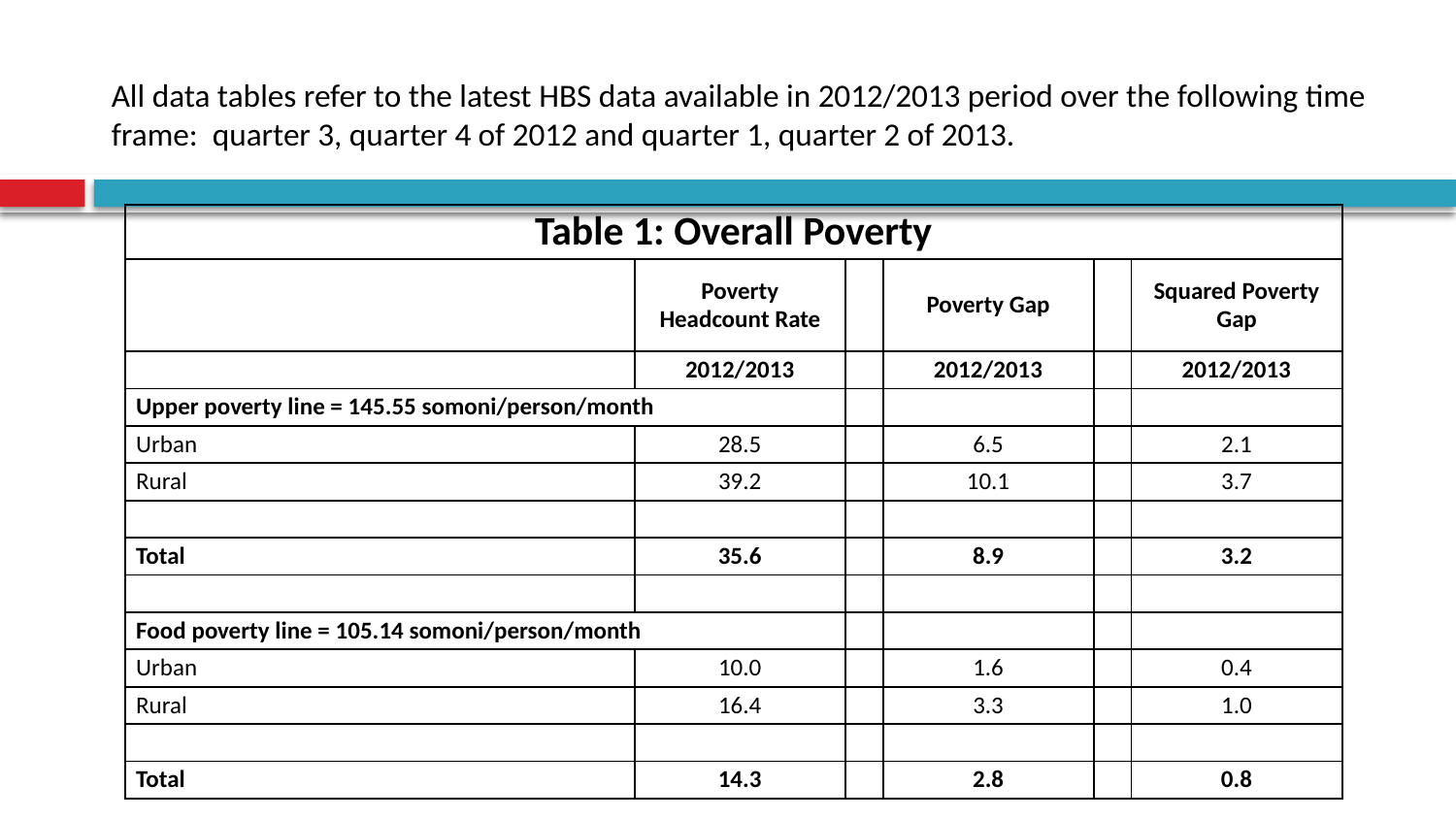

# All data tables refer to the latest HBS data available in 2012/2013 period over the following time frame:  quarter 3, quarter 4 of 2012 and quarter 1, quarter 2 of 2013.
| Table 1: Overall Poverty |  |  |  |  |  |
| --- | --- | --- | --- | --- | --- |
|  | Poverty Headcount Rate |  | Poverty Gap |  | Squared Poverty Gap |
|  | 2012/2013 |  | 2012/2013 |  | 2012/2013 |
| Upper poverty line = 145.55 somoni/person/month |  |  |  |  |  |
| Urban | 28.5 |  | 6.5 |  | 2.1 |
| Rural | 39.2 |  | 10.1 |  | 3.7 |
|  |  |  |  |  |  |
| Total | 35.6 |  | 8.9 |  | 3.2 |
|  |  |  |  |  |  |
| Food poverty line = 105.14 somoni/person/month |  |  |  |  |  |
| Urban | 10.0 |  | 1.6 |  | 0.4 |
| Rural | 16.4 |  | 3.3 |  | 1.0 |
|  |  |  |  |  |  |
| Total | 14.3 |  | 2.8 |  | 0.8 |